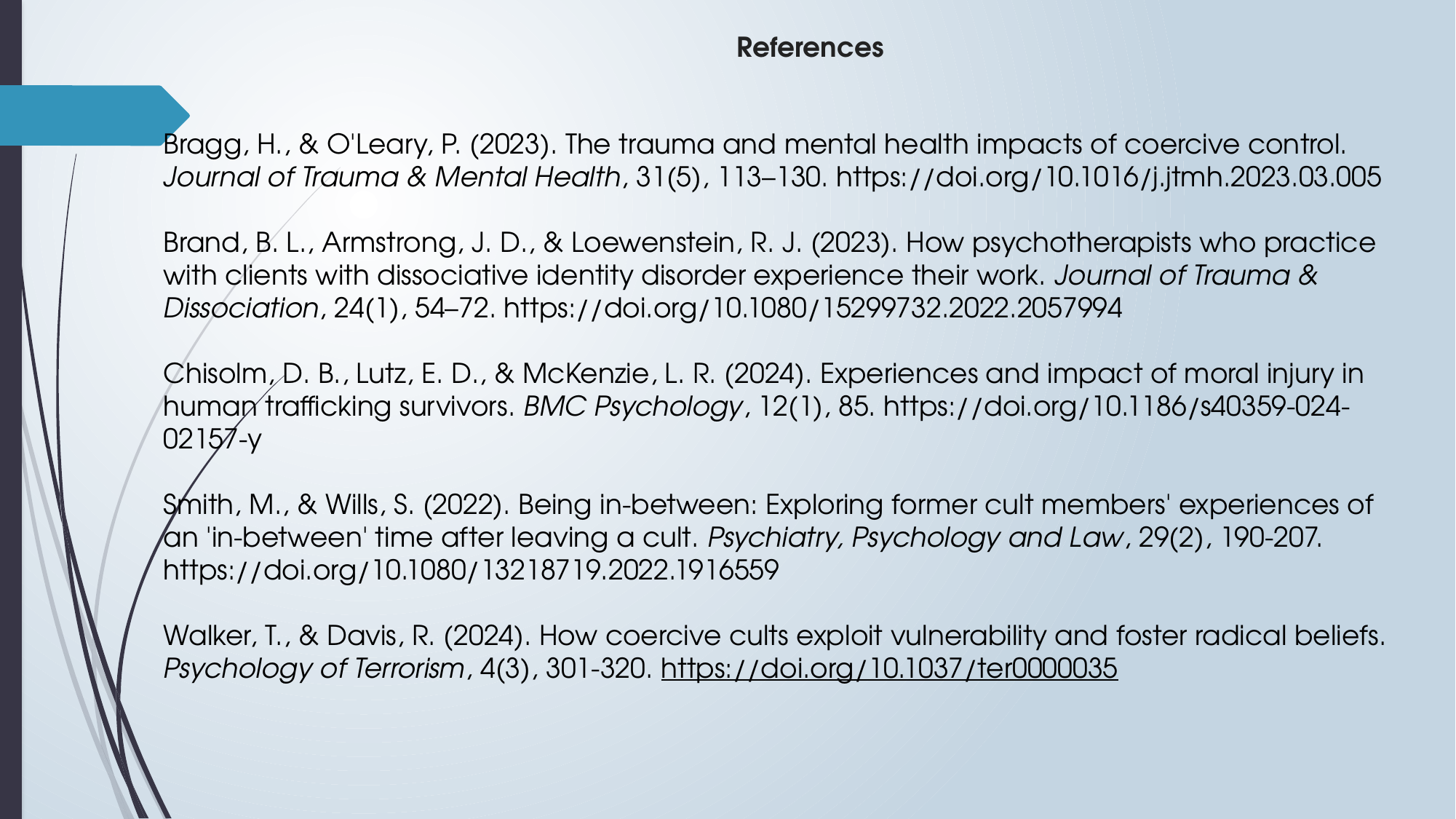

References

Bragg, H., & O'Leary, P. (2023). The trauma and mental health impacts of coercive control. Journal of Trauma & Mental Health, 31(5), 113–130. https://doi.org/10.1016/j.jtmh.2023.03.005
Brand, B. L., Armstrong, J. D., & Loewenstein, R. J. (2023). How psychotherapists who practice with clients with dissociative identity disorder experience their work. Journal of Trauma & Dissociation, 24(1), 54–72. https://doi.org/10.1080/15299732.2022.2057994
Chisolm, D. B., Lutz, E. D., & McKenzie, L. R. (2024). Experiences and impact of moral injury in human trafficking survivors. BMC Psychology, 12(1), 85. https://doi.org/10.1186/s40359-024-02157-y
Smith, M., & Wills, S. (2022). Being in-between: Exploring former cult members' experiences of an 'in-between' time after leaving a cult. Psychiatry, Psychology and Law, 29(2), 190-207. https://doi.org/10.1080/13218719.2022.1916559
Walker, T., & Davis, R. (2024). How coercive cults exploit vulnerability and foster radical beliefs. Psychology of Terrorism, 4(3), 301-320. https://doi.org/10.1037/ter0000035